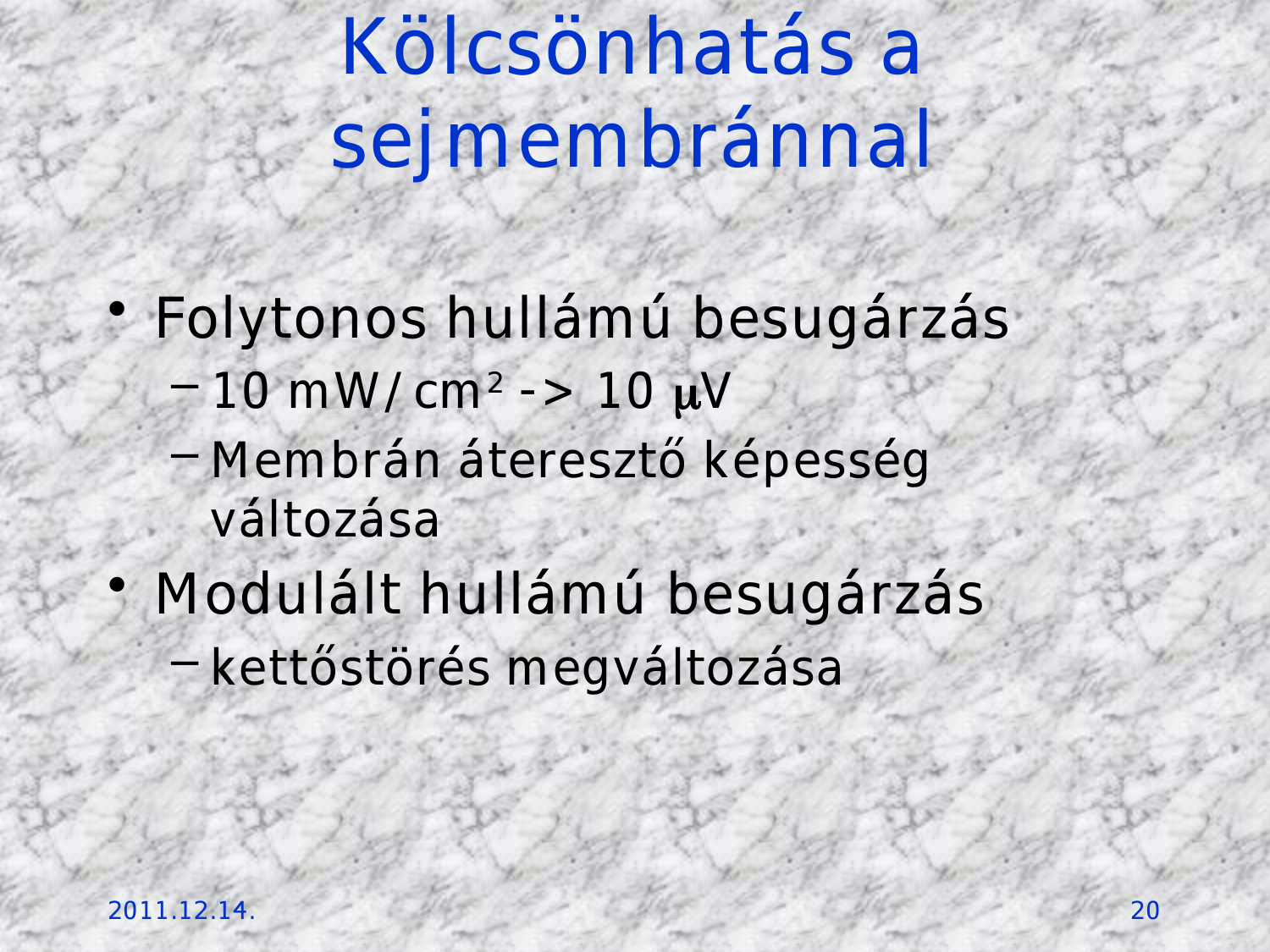

# Kölcsönhatás a sejmembránnal
Folytonos hullámú besugárzás
10 mW/cm2 -> 10 μV
Membrán áteresztő képesség változása
Modulált hullámú besugárzás
kettőstörés megváltozása

2011.12.14.
20